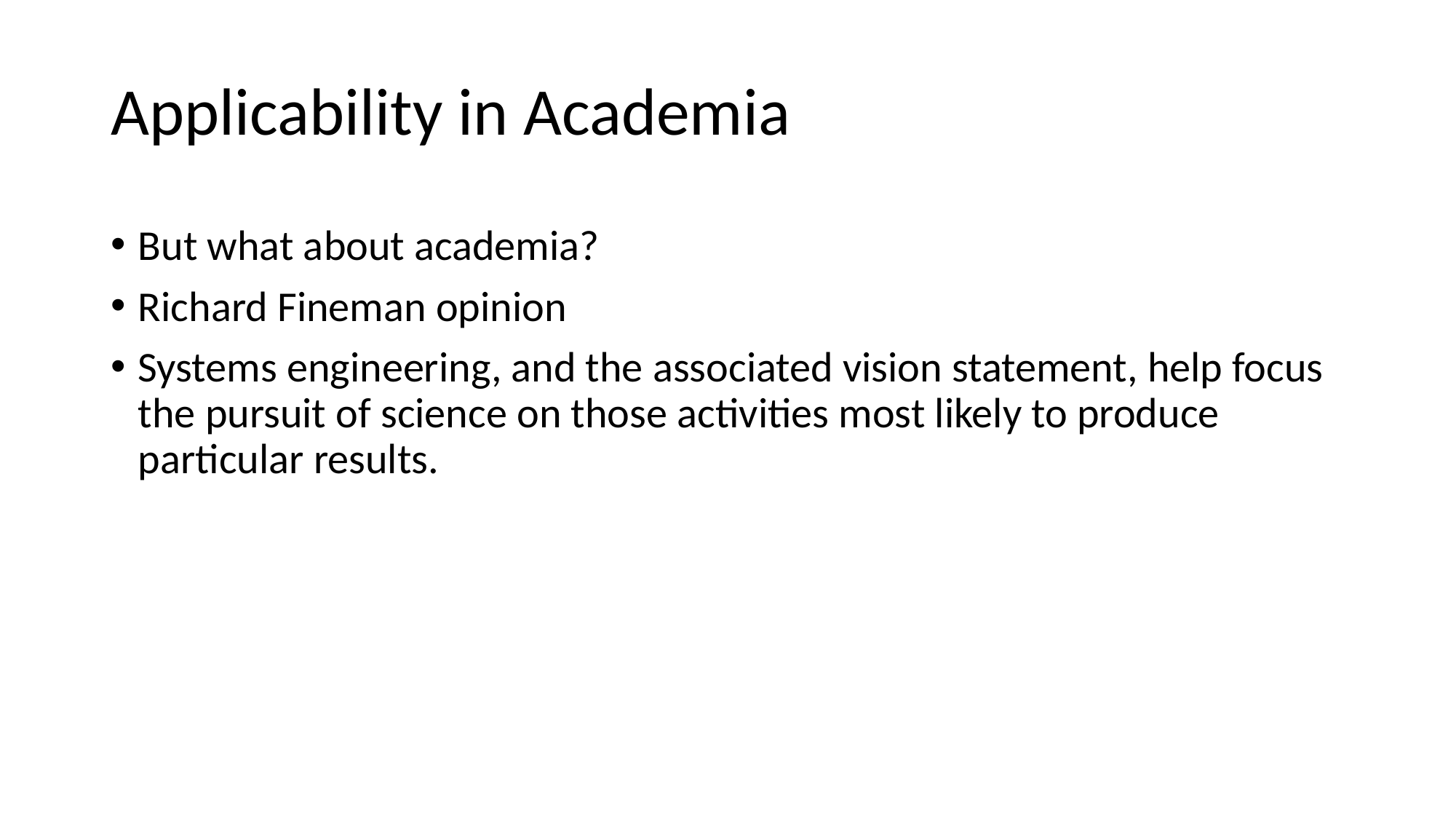

# Applicability in Academia
But what about academia?
Richard Fineman opinion
Systems engineering, and the associated vision statement, help focus the pursuit of science on those activities most likely to produce particular results.